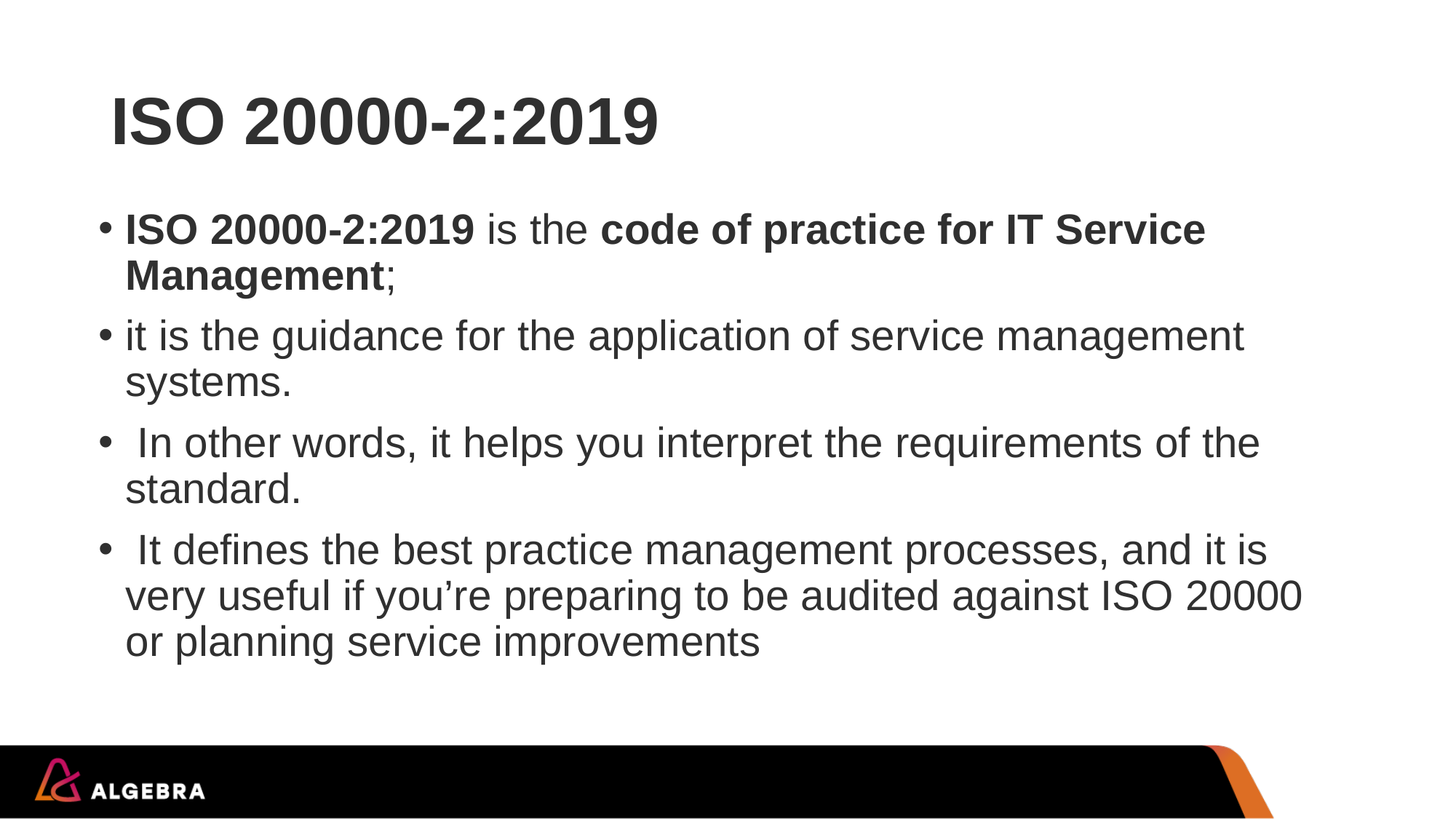

# ISO 20000-2:2019
ISO 20000-2:2019 is the code of practice for IT Service Management;
it is the guidance for the application of service management systems.
 In other words, it helps you interpret the requirements of the standard.
 It defines the best practice management processes, and it is very useful if you’re preparing to be audited against ISO 20000 or planning service improvements